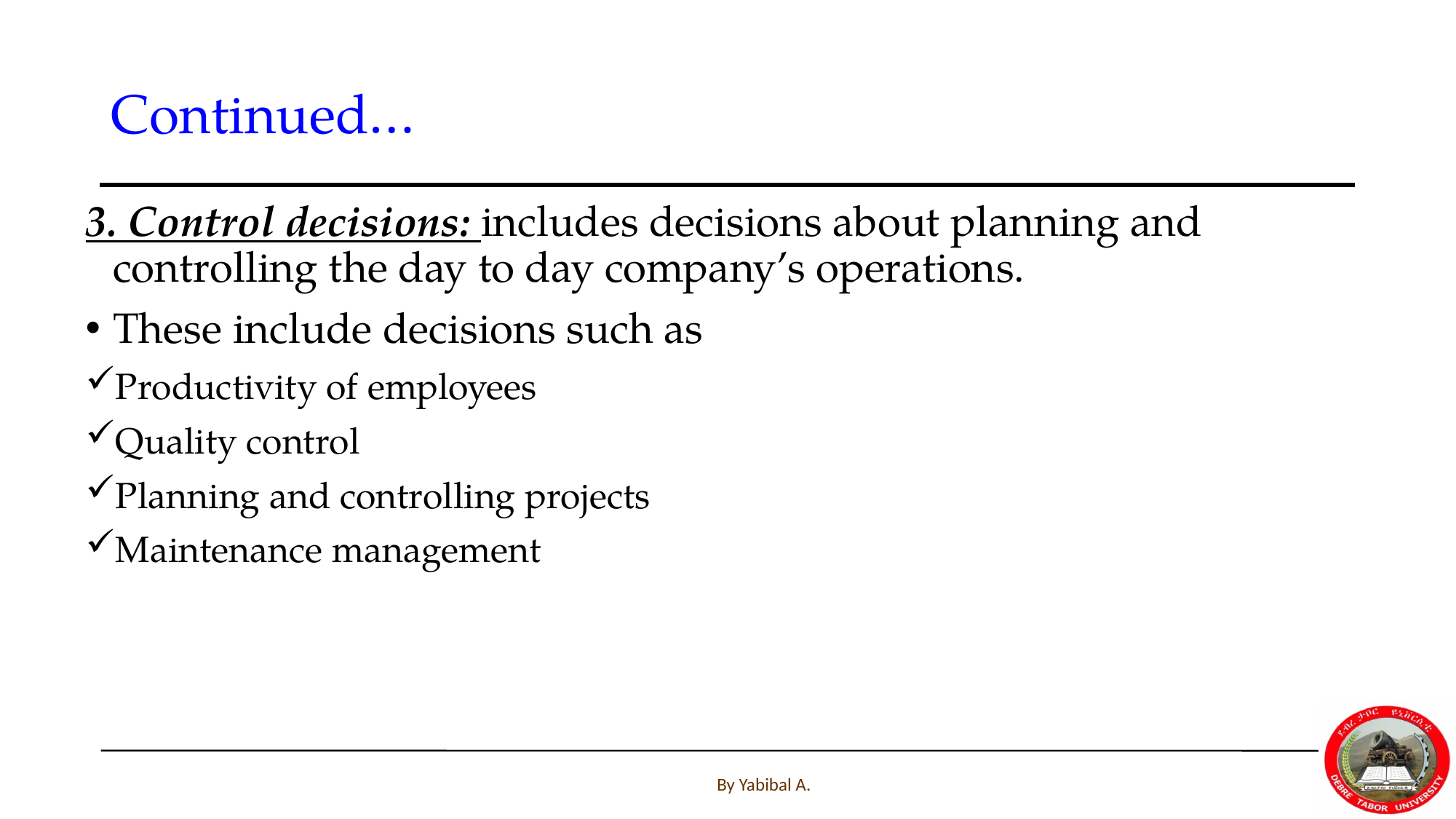

# Continued…
3. Control decisions: includes decisions about planning and controlling the day to day company’s operations.
These include decisions such as
Productivity of employees
Quality control
Planning and controlling projects
Maintenance management

By Yabibal A.